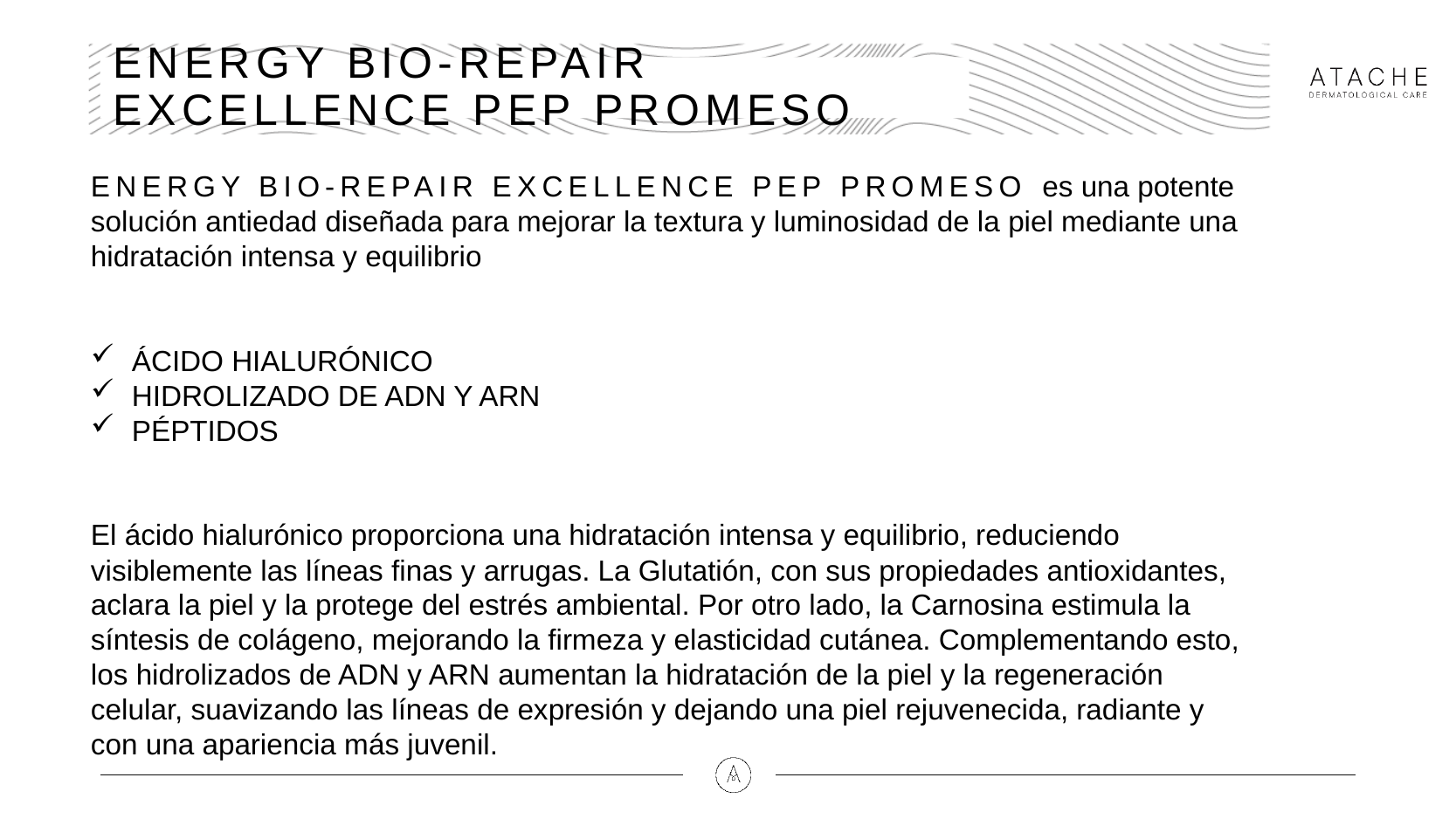

# ENERGY BIO-REPAIR EXCELLENCE PEP PROMESO
ENERGY BIO-REPAIR EXCELLENCE PEP PROMESO es una potente solución antiedad diseñada para mejorar la textura y luminosidad de la piel mediante una hidratación intensa y equilibrio

ÁCIDO HIALURÓNICO
HIDROLIZADO DE ADN Y ARN
PÉPTIDOS

El ácido hialurónico proporciona una hidratación intensa y equilibrio, reduciendo visiblemente las líneas finas y arrugas. La Glutatión, con sus propiedades antioxidantes, aclara la piel y la protege del estrés ambiental. Por otro lado, la Carnosina estimula la síntesis de colágeno, mejorando la firmeza y elasticidad cutánea. Complementando esto, los hidrolizados de ADN y ARN aumentan la hidratación de la piel y la regeneración celular, suavizando las líneas de expresión y dejando una piel rejuvenecida, radiante y con una apariencia más juvenil.